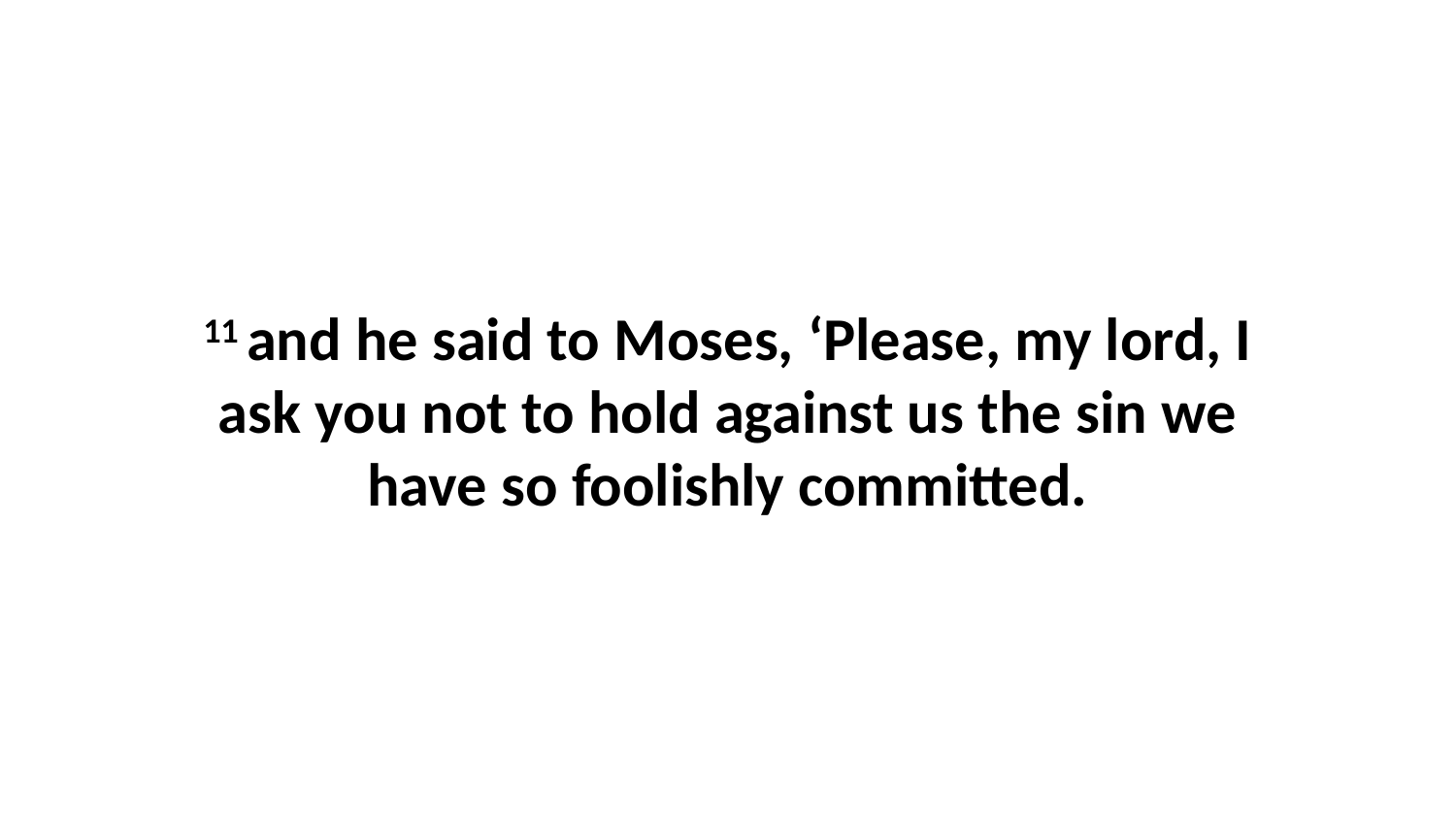

11 and he said to Moses, ‘Please, my lord, I ask you not to hold against us the sin we have so foolishly committed.